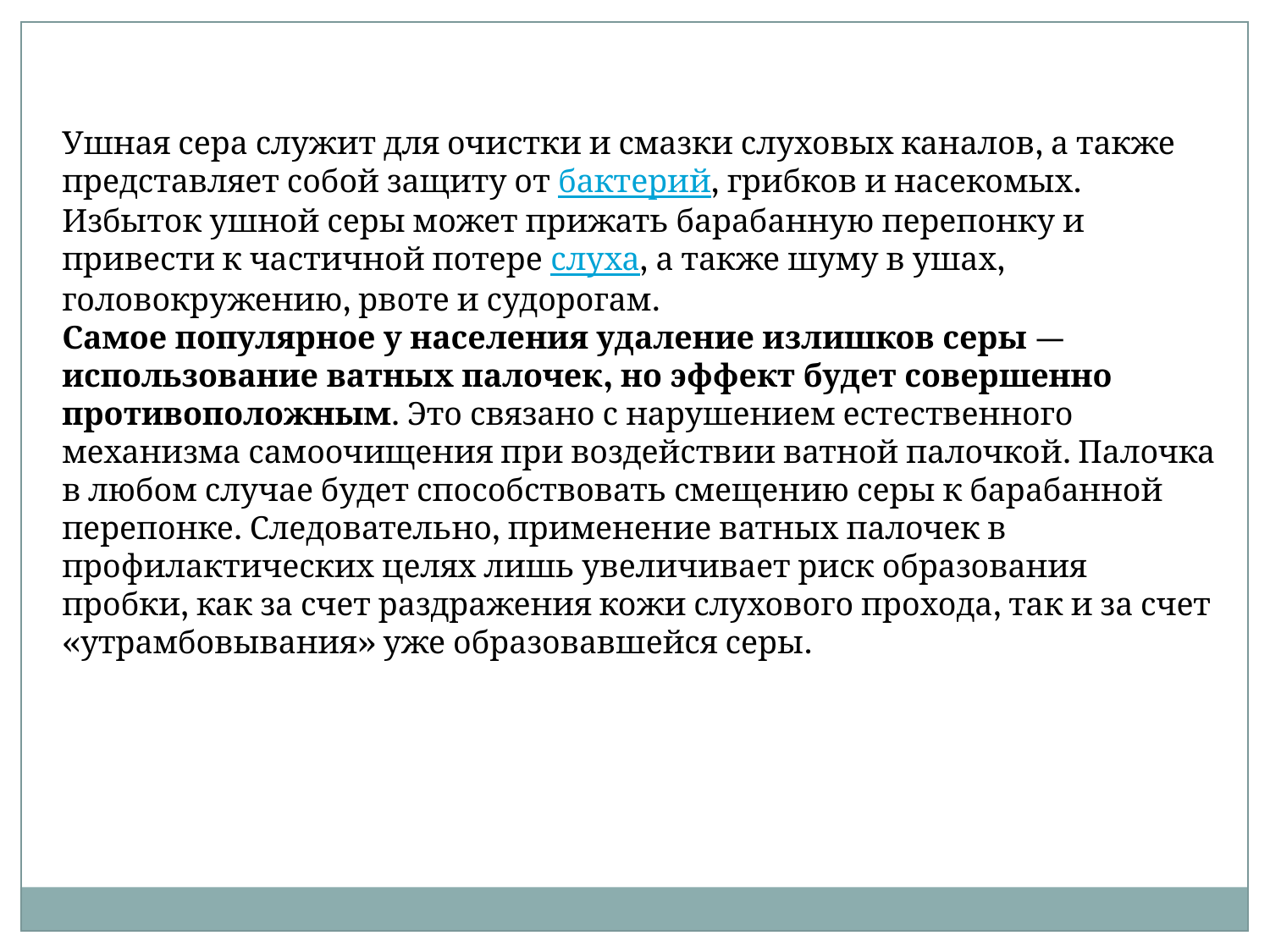

Ушная сера служит для очистки и смазки слуховых каналов, а также представляет собой защиту от бактерий, грибков и насекомых.
Избыток ушной серы может прижать барабанную перепонку и привести к частичной потере слуха, а также шуму в ушах, головокружению, рвоте и судорогам.
Самое популярное у населения удаление излишков серы — использование ватных палочек, но эффект будет совершенно противоположным. Это связано с нарушением естественного механизма самоочищения при воздействии ватной палочкой. Палочка в любом случае будет способствовать смещению серы к барабанной перепонке. Следовательно, применение ватных палочек в профилактических целях лишь увеличивает риск образования пробки, как за счет раздражения кожи слухового прохода, так и за счет «утрамбовывания» уже образовавшейся серы.